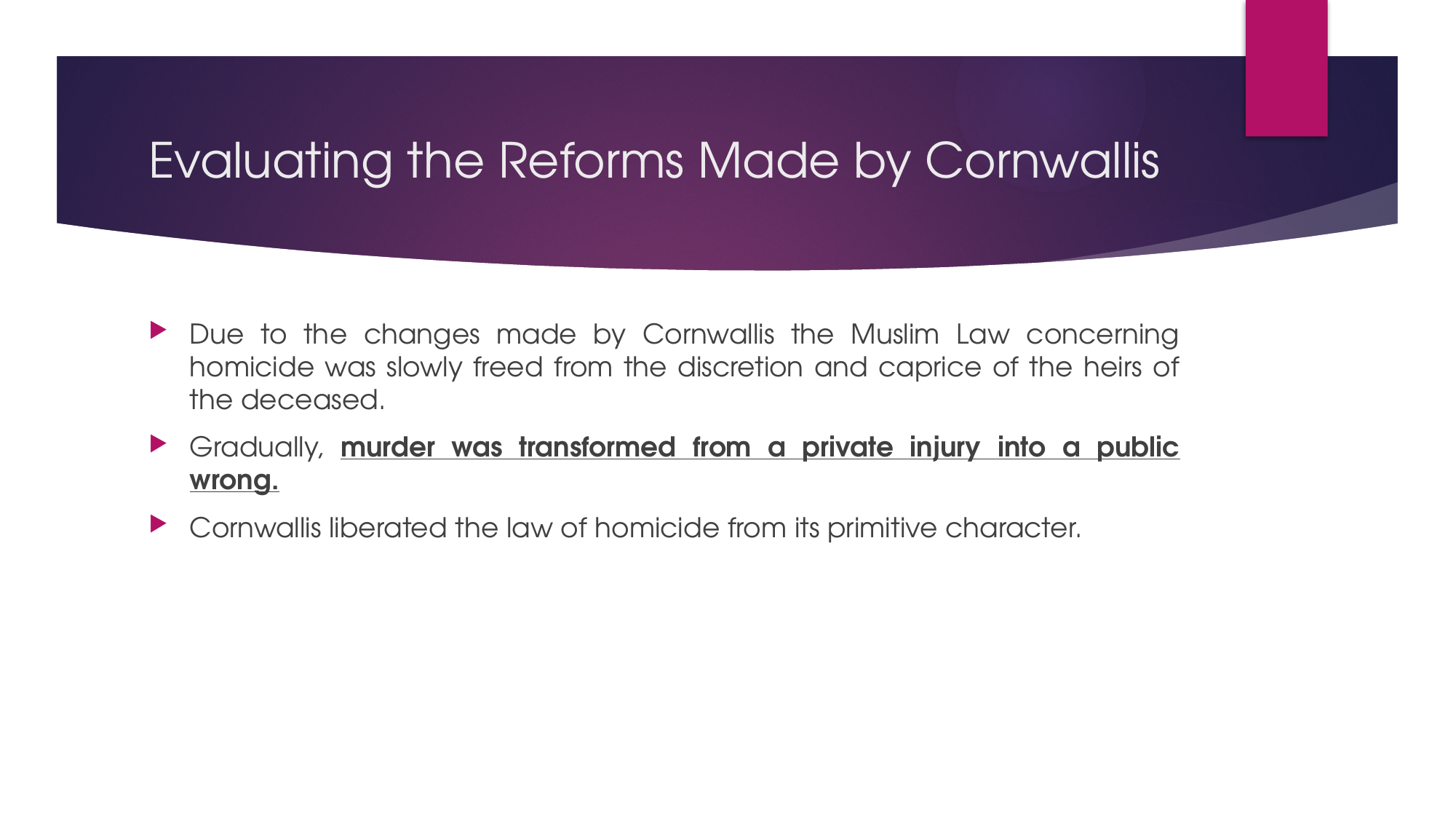

# Evaluating the Reforms Made by Cornwallis
Due to the changes made by Cornwallis the Muslim Law concerning homicide was slowly freed from the discretion and caprice of the heirs of the deceased.
Gradually, murder was transformed from a private injury into a public wrong.
Cornwallis liberated the law of homicide from its primitive character.